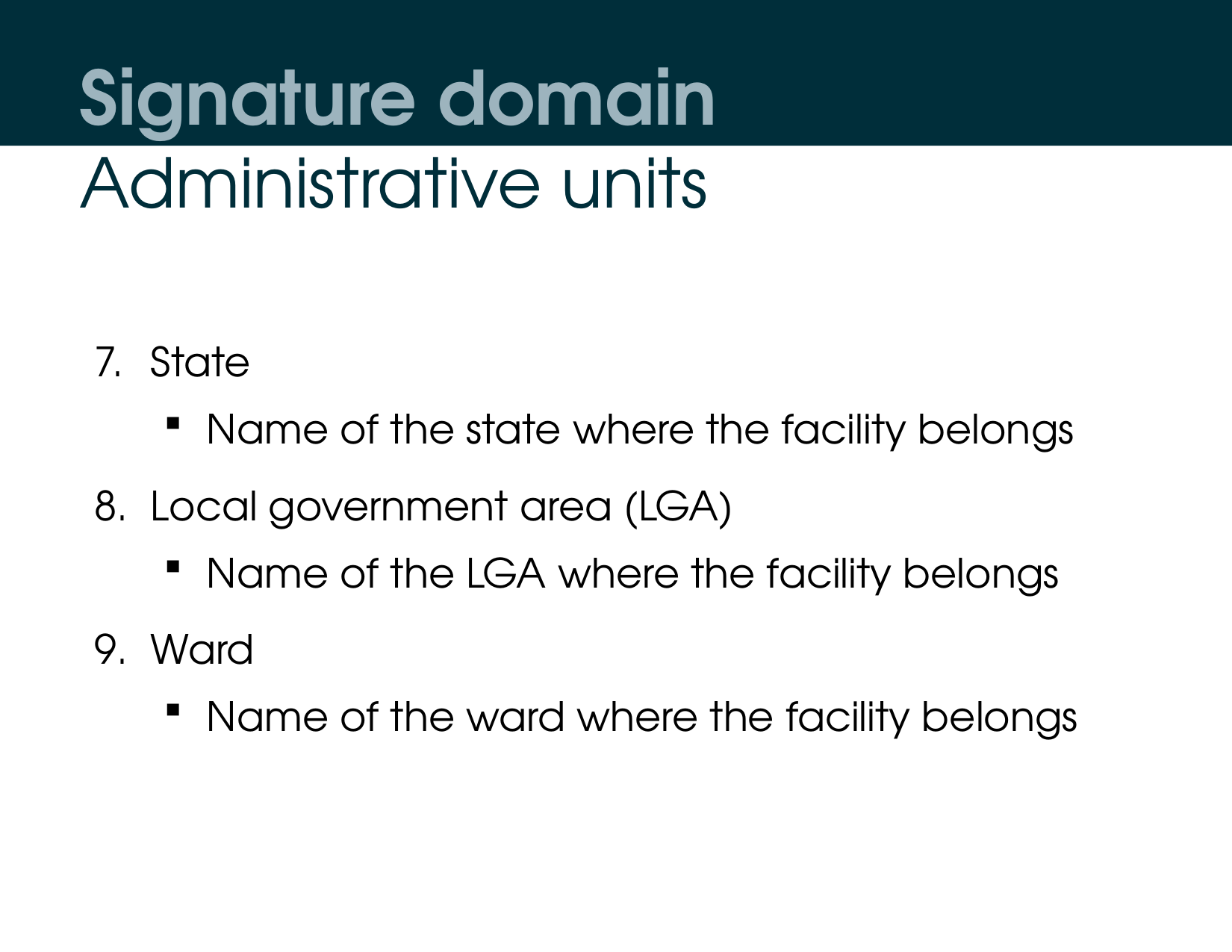

# Signature domain
Administrative units
State
Name of the state where the facility belongs
Local government area (LGA)
Name of the LGA where the facility belongs
Ward
Name of the ward where the facility belongs